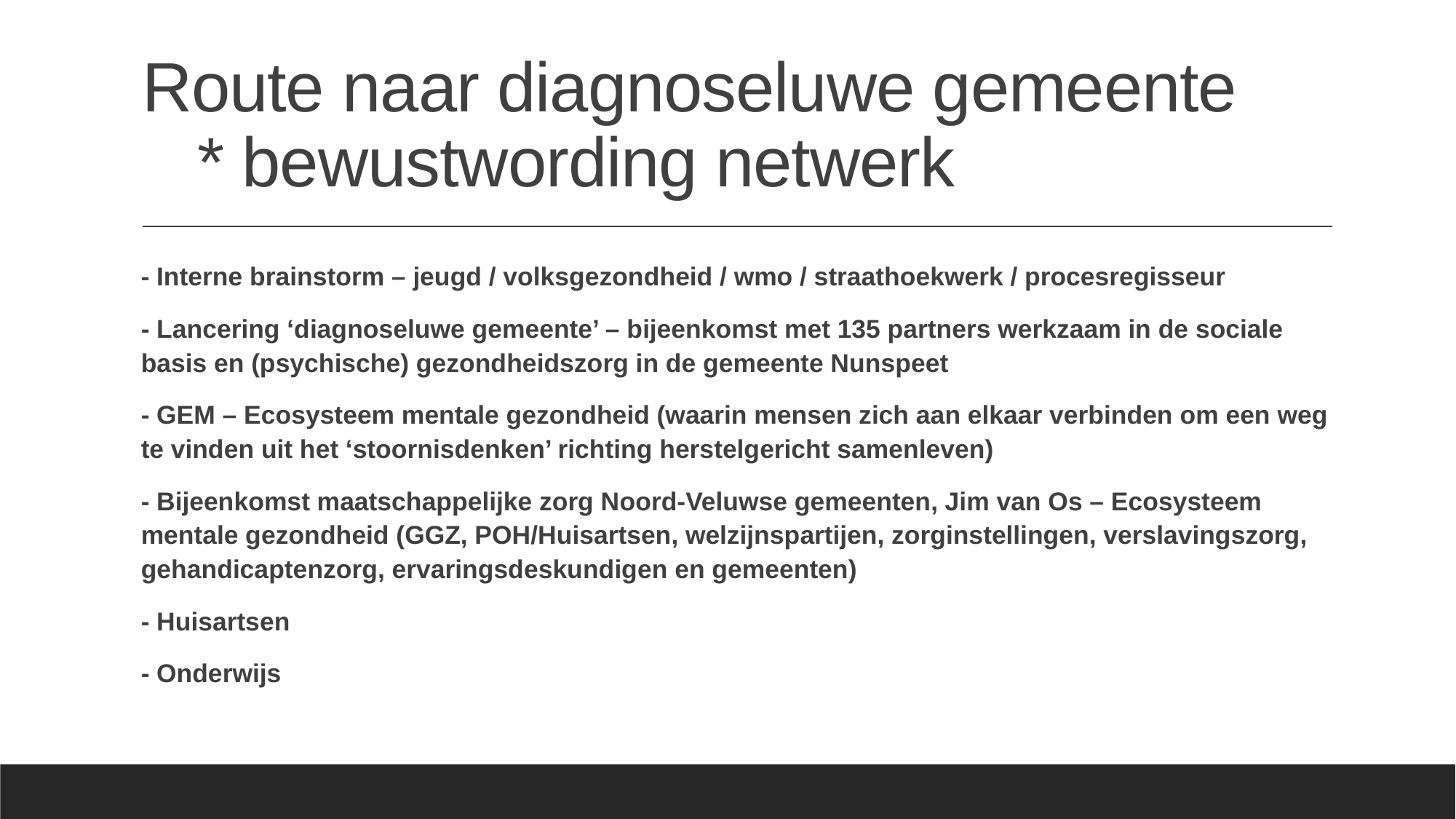

# Route naar diagnoseluwe gemeente * bewustwording netwerk
- Interne brainstorm – jeugd / volksgezondheid / wmo / straathoekwerk / procesregisseur
- Lancering ‘diagnoseluwe gemeente’ – bijeenkomst met 135 partners werkzaam in de sociale basis en (psychische) gezondheidszorg in de gemeente Nunspeet
- GEM – Ecosysteem mentale gezondheid (waarin mensen zich aan elkaar verbinden om een weg te vinden uit het ‘stoornisdenken’ richting herstelgericht samenleven)
- Bijeenkomst maatschappelijke zorg Noord-Veluwse gemeenten, Jim van Os – Ecosysteem mentale gezondheid (GGZ, POH/Huisartsen, welzijnspartijen, zorginstellingen, verslavingszorg, gehandicaptenzorg, ervaringsdeskundigen en gemeenten)
- Huisartsen
- Onderwijs